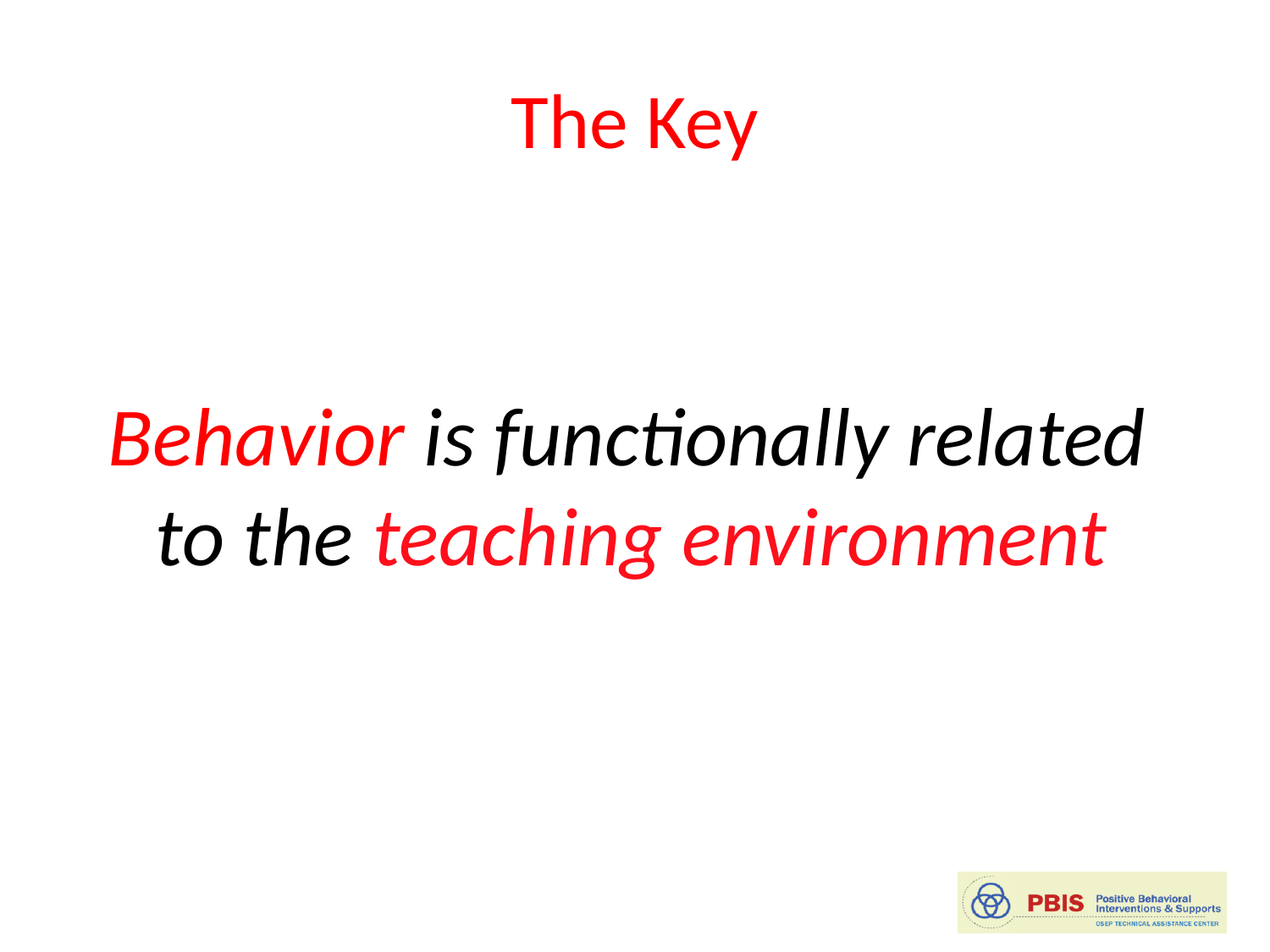

# The Key
Behavior is functionally related to the teaching environment